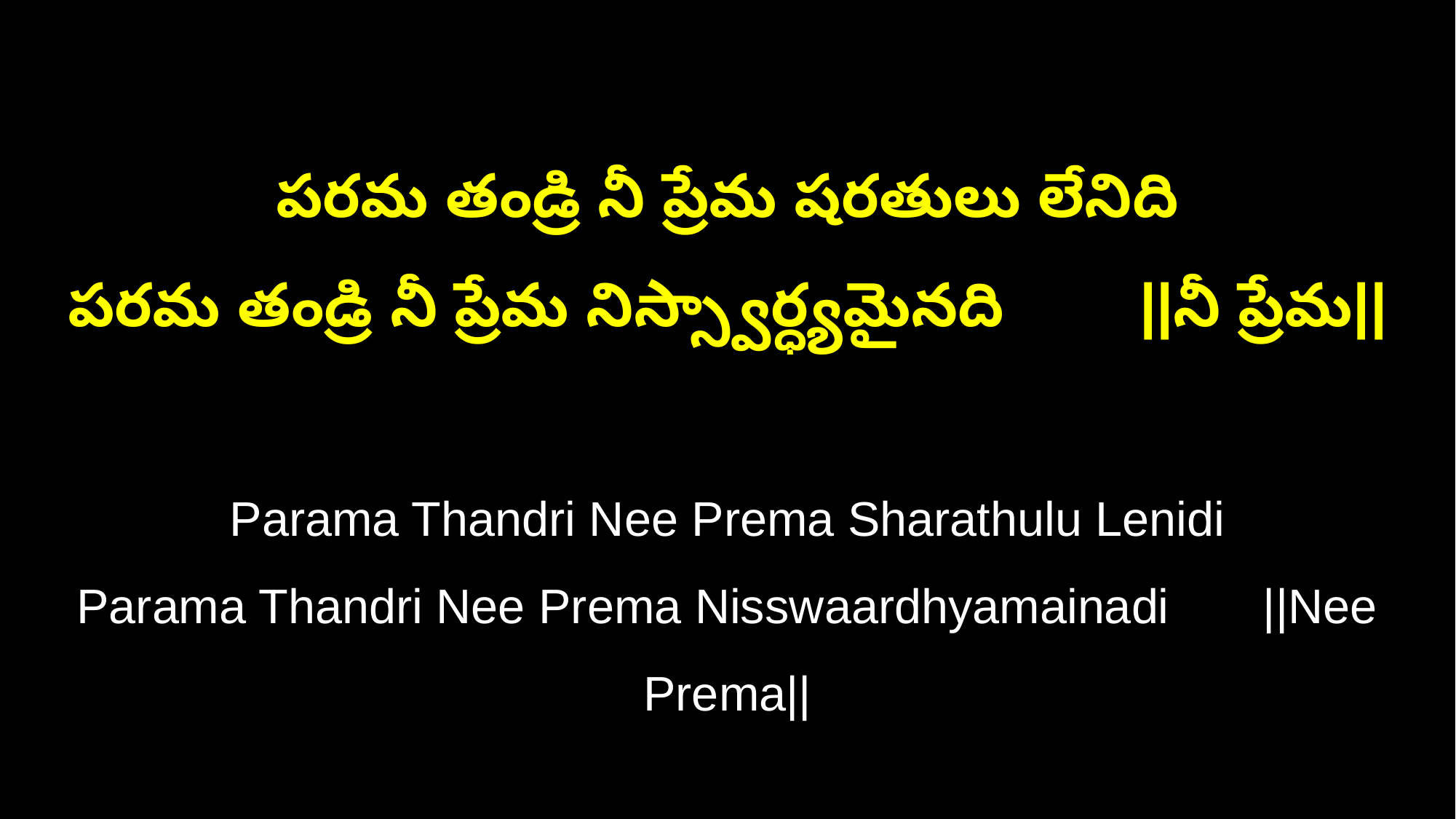

పరమ తండ్రి నీ ప్రేమ షరతులు లేనిది
పరమ తండ్రి నీ ప్రేమ నిస్స్వార్ధ్యమైనది        ||నీ ప్రేమ||
Parama Thandri Nee Prema Sharathulu Lenidi
Parama Thandri Nee Prema Nisswaardhyamainadi       ||Nee Prema||